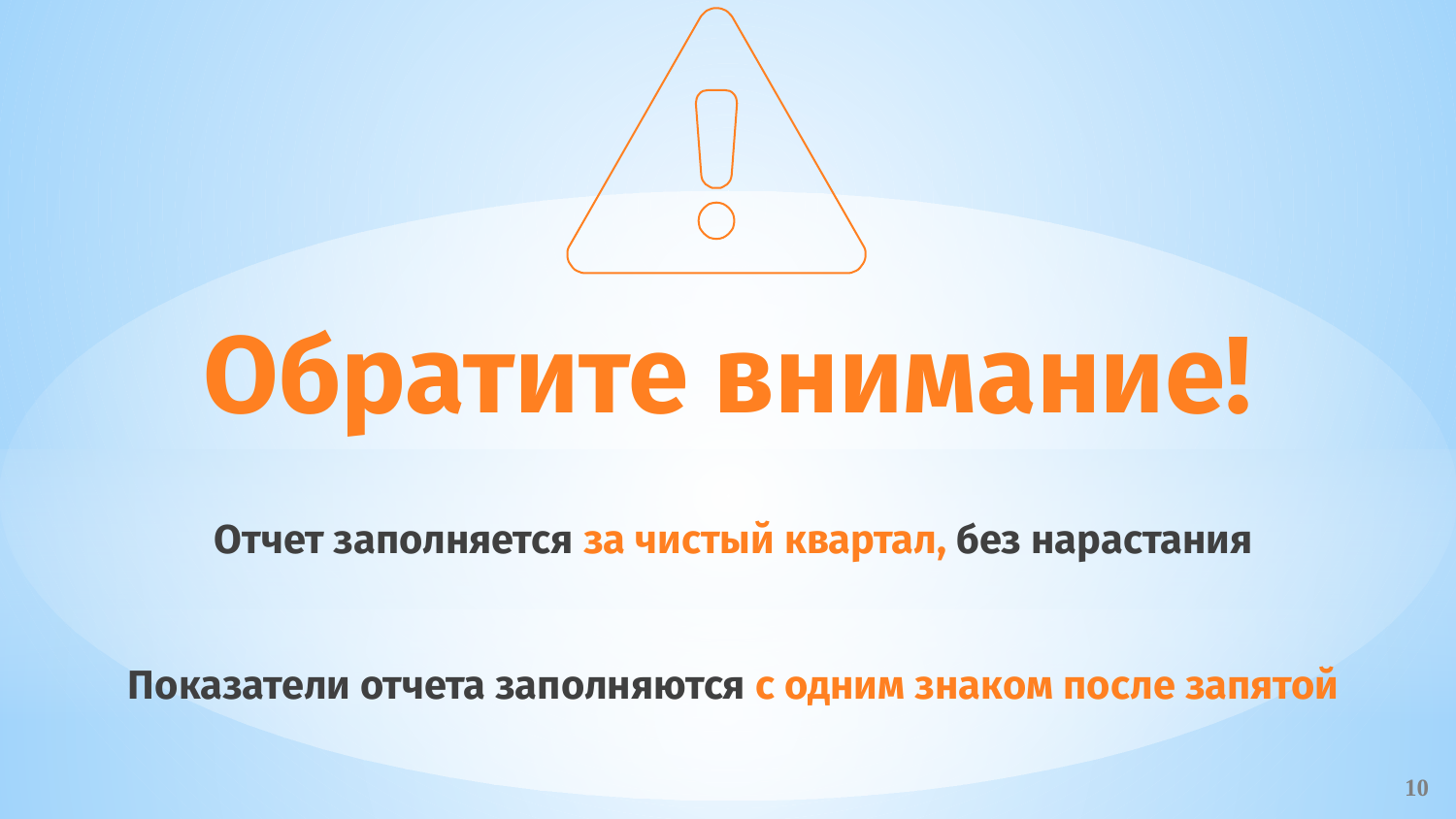

Обратите внимание!
Отчет заполняется за чистый квартал, без нарастания

Показатели отчета заполняются с одним знаком после запятой
10